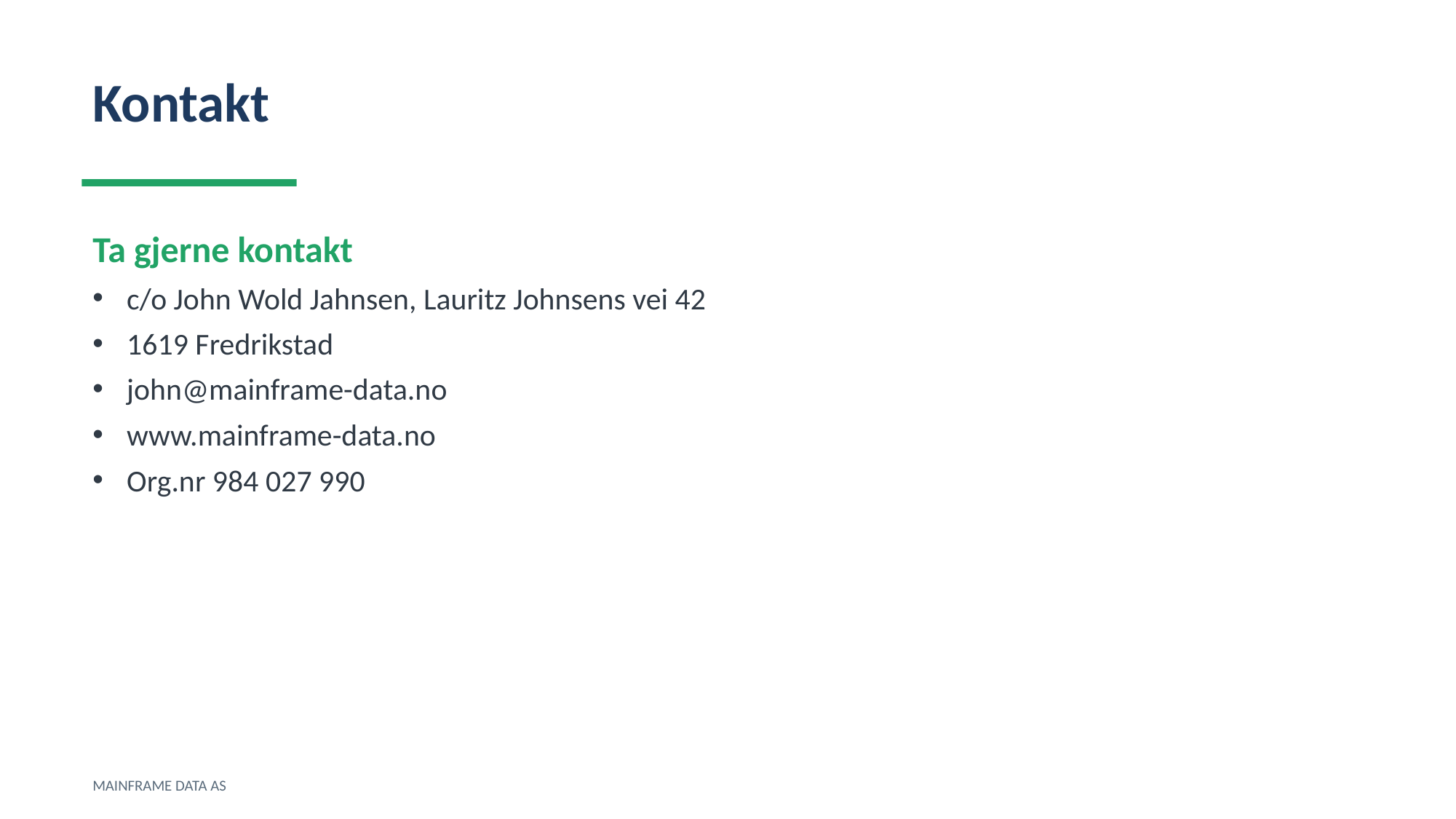

Kontakt

Ta gjerne kontakt
c/o John Wold Jahnsen, Lauritz Johnsens vei 42
1619 Fredrikstad
john@mainframe-data.no
www.mainframe-data.no
Org.nr 984 027 990
MAINFRAME DATA AS